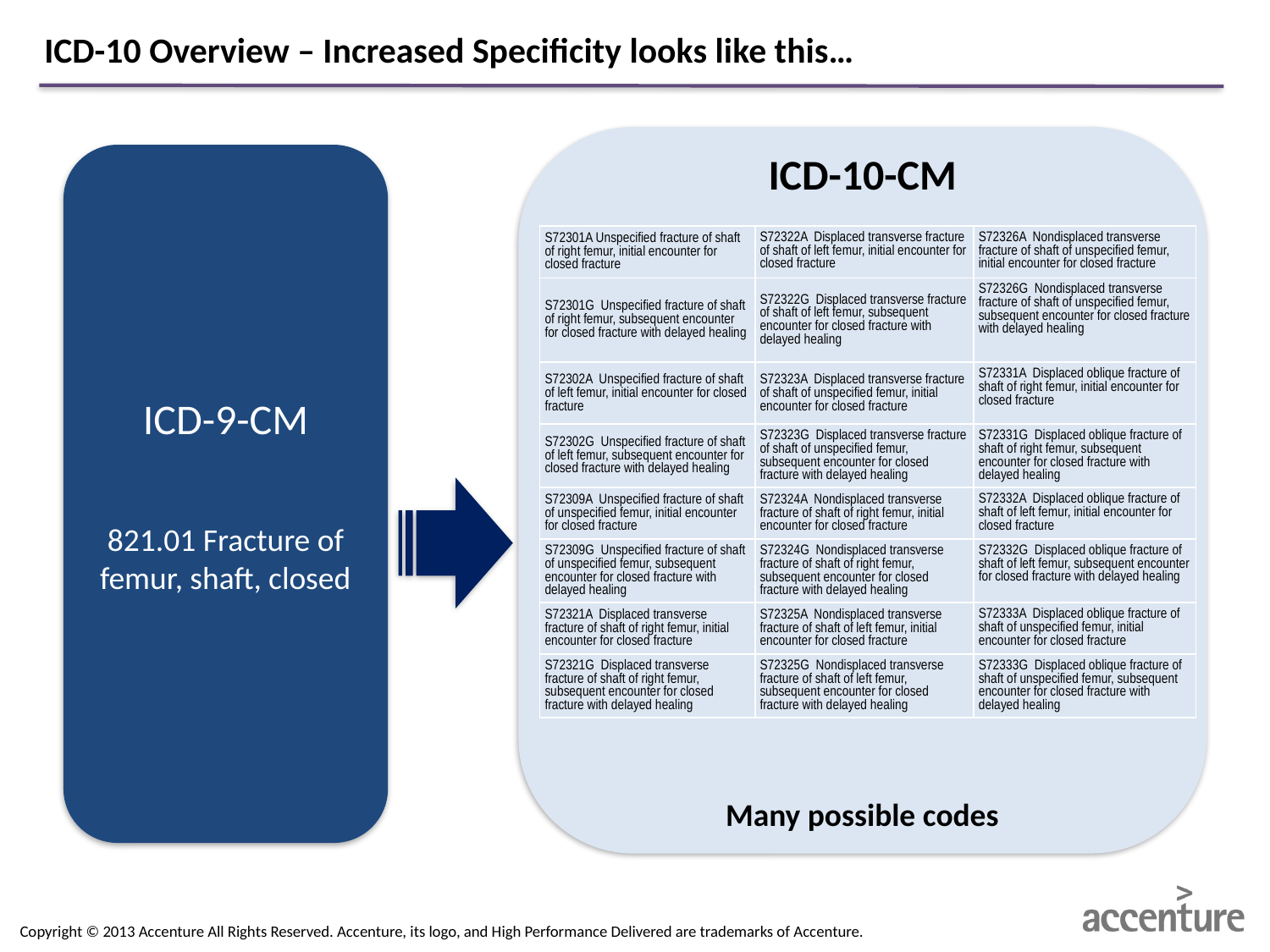

ICD-10 Overview – Increased Specificity looks like this…
ICD-10-CM

Many possible codes
ICD-9-CM

821.01 Fracture of femur, shaft, closed
| S72301A Unspecified fracture of shaft of right femur, initial encounter for closed fracture | S72322A Displaced transverse fracture of shaft of left femur, initial encounter for closed fracture | S72326A Nondisplaced transverse fracture of shaft of unspecified femur, initial encounter for closed fracture |
| --- | --- | --- |
| S72301G Unspecified fracture of shaft of right femur, subsequent encounter for closed fracture with delayed healing | S72322G Displaced transverse fracture of shaft of left femur, subsequent encounter for closed fracture with delayed healing | S72326G Nondisplaced transverse fracture of shaft of unspecified femur, subsequent encounter for closed fracture with delayed healing |
| S72302A Unspecified fracture of shaft of left femur, initial encounter for closed fracture | S72323A Displaced transverse fracture of shaft of unspecified femur, initial encounter for closed fracture | S72331A Displaced oblique fracture of shaft of right femur, initial encounter for closed fracture |
| S72302G Unspecified fracture of shaft of left femur, subsequent encounter for closed fracture with delayed healing | S72323G Displaced transverse fracture of shaft of unspecified femur, subsequent encounter for closed fracture with delayed healing | S72331G Displaced oblique fracture of shaft of right femur, subsequent encounter for closed fracture with delayed healing |
| S72309A Unspecified fracture of shaft of unspecified femur, initial encounter for closed fracture | S72324A Nondisplaced transverse fracture of shaft of right femur, initial encounter for closed fracture | S72332A Displaced oblique fracture of shaft of left femur, initial encounter for closed fracture |
| S72309G Unspecified fracture of shaft of unspecified femur, subsequent encounter for closed fracture with delayed healing | S72324G Nondisplaced transverse fracture of shaft of right femur, subsequent encounter for closed fracture with delayed healing | S72332G Displaced oblique fracture of shaft of left femur, subsequent encounter for closed fracture with delayed healing |
| S72321A Displaced transverse fracture of shaft of right femur, initial encounter for closed fracture | S72325A Nondisplaced transverse fracture of shaft of left femur, initial encounter for closed fracture | S72333A Displaced oblique fracture of shaft of unspecified femur, initial encounter for closed fracture |
| S72321G Displaced transverse fracture of shaft of right femur, subsequent encounter for closed fracture with delayed healing | S72325G Nondisplaced transverse fracture of shaft of left femur, subsequent encounter for closed fracture with delayed healing | S72333G Displaced oblique fracture of shaft of unspecified femur, subsequent encounter for closed fracture with delayed healing |